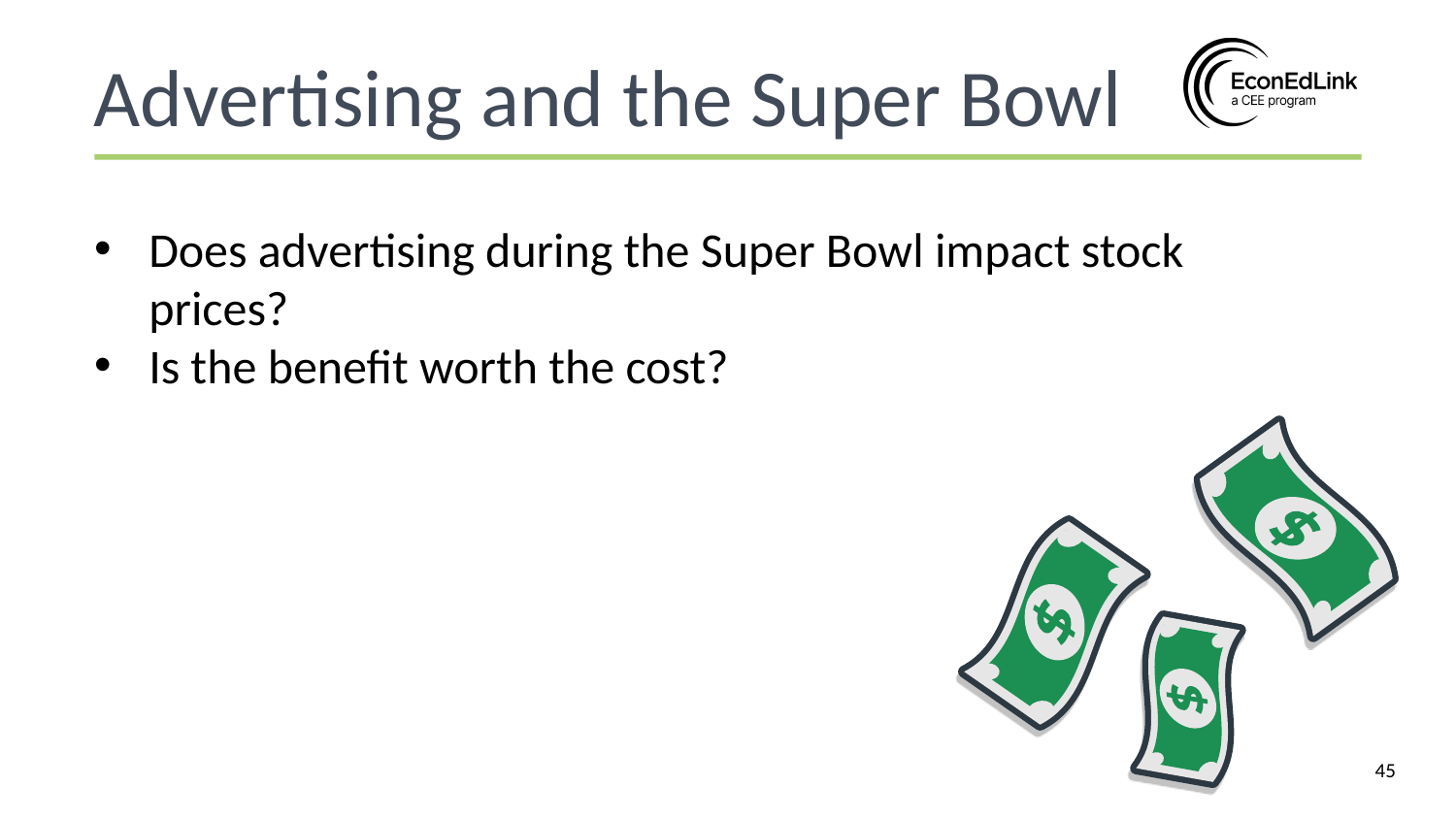

Advertising and the Super Bowl
Does advertising during the Super Bowl impact stock prices?
Is the benefit worth the cost?

45